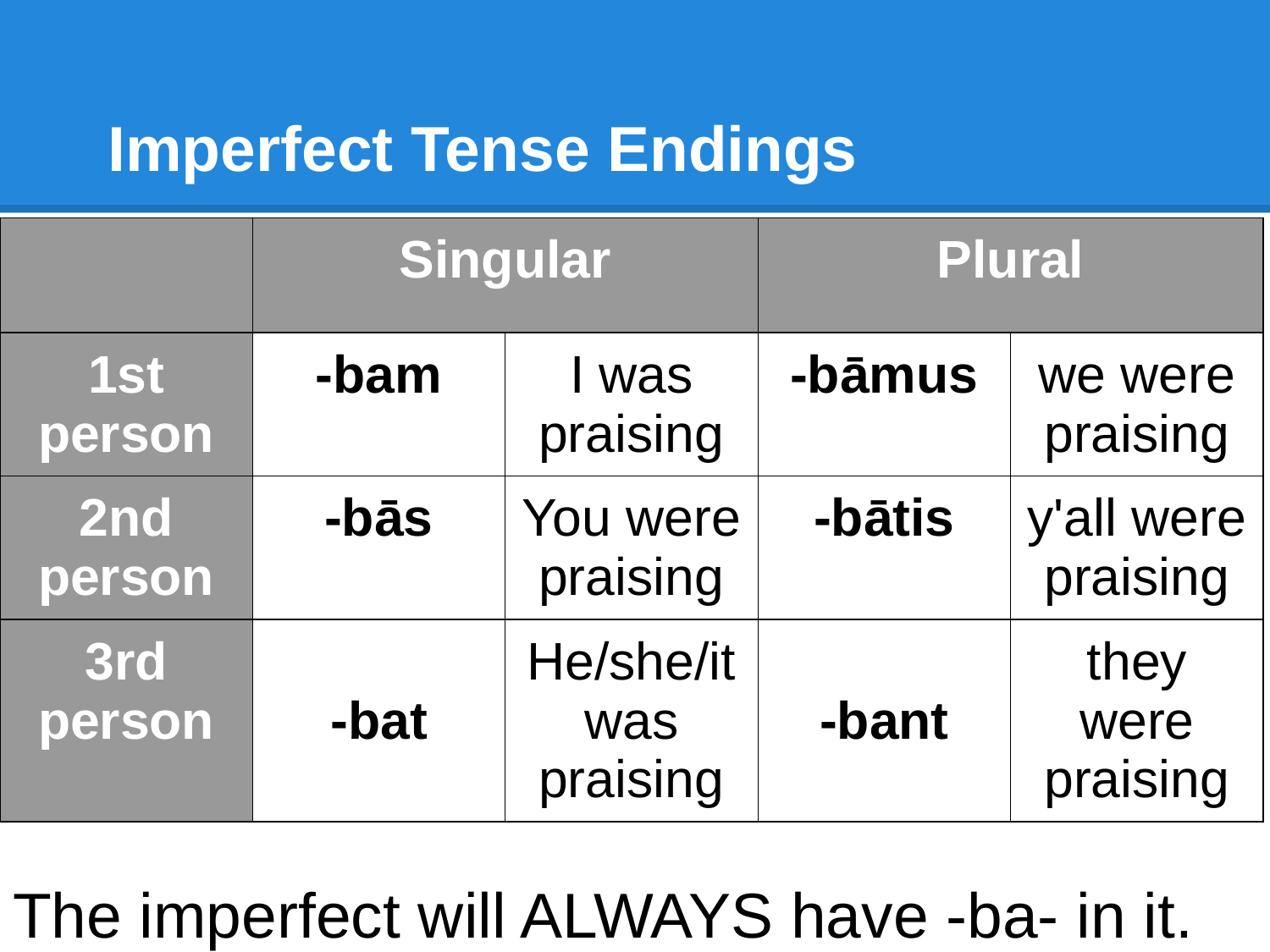

# Imperfect Tense Endings
|  | Singular |  | Plural |  |
| --- | --- | --- | --- | --- |
| 1st person | -bam | I was praising | -bāmus | we were praising |
| 2nd person | -bās | You were praising | -bātis | y'all were praising |
| 3rd person | -bat | He/she/it was praising | -bant | they were praising |
The imperfect will ALWAYS have -ba- in it.